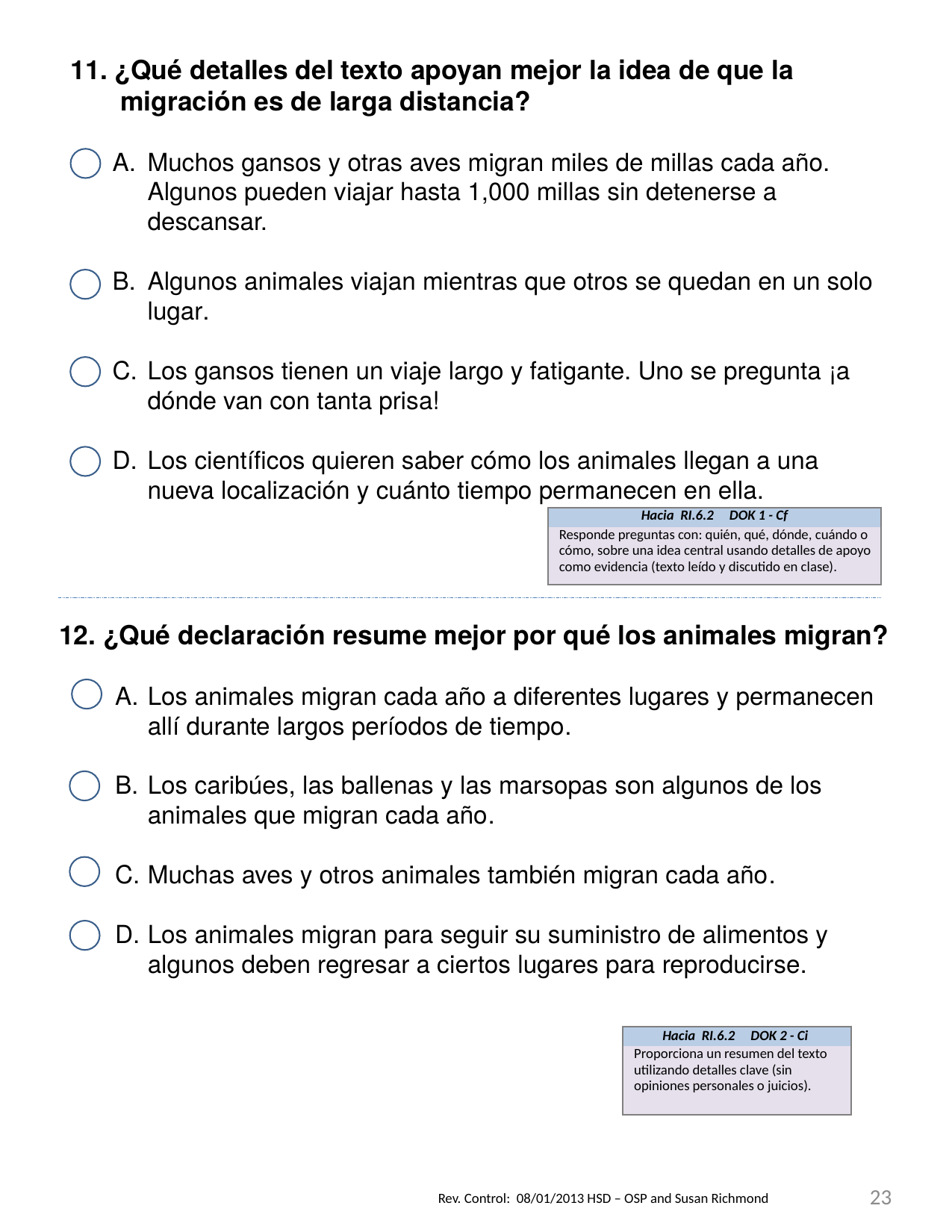

11. ¿Qué detalles del texto apoyan mejor la idea de que la migración es de larga distancia?

Muchos gansos y otras aves migran miles de millas cada año. Algunos pueden viajar hasta 1,000 millas sin detenerse a descansar.

Algunos animales viajan mientras que otros se quedan en un solo lugar.

Los gansos tienen un viaje largo y fatigante. Uno se pregunta ¡a dónde van con tanta prisa!

Los científicos quieren saber cómo los animales llegan a una nueva localización y cuánto tiempo permanecen en ella.

| Hacia RI.6.2 DOK 1 - Cf |
| --- |
| Responde preguntas con: quién, qué, dónde, cuándo o cómo, sobre una idea central usando detalles de apoyo como evidencia (texto leído y discutido en clase). |
12. ¿Qué declaración resume mejor por qué los animales migran?

Los animales migran cada año a diferentes lugares y permanecen allí durante largos períodos de tiempo.

Los caribúes, las ballenas y las marsopas son algunos de los animales que migran cada año.

Muchas aves y otros animales también migran cada año.

Los animales migran para seguir su suministro de alimentos y algunos deben regresar a ciertos lugares para reproducirse.

| Hacia RI.6.2 DOK 2 - Ci |
| --- |
| Proporciona un resumen del texto utilizando detalles clave (sin opiniones personales o juicios). |
23